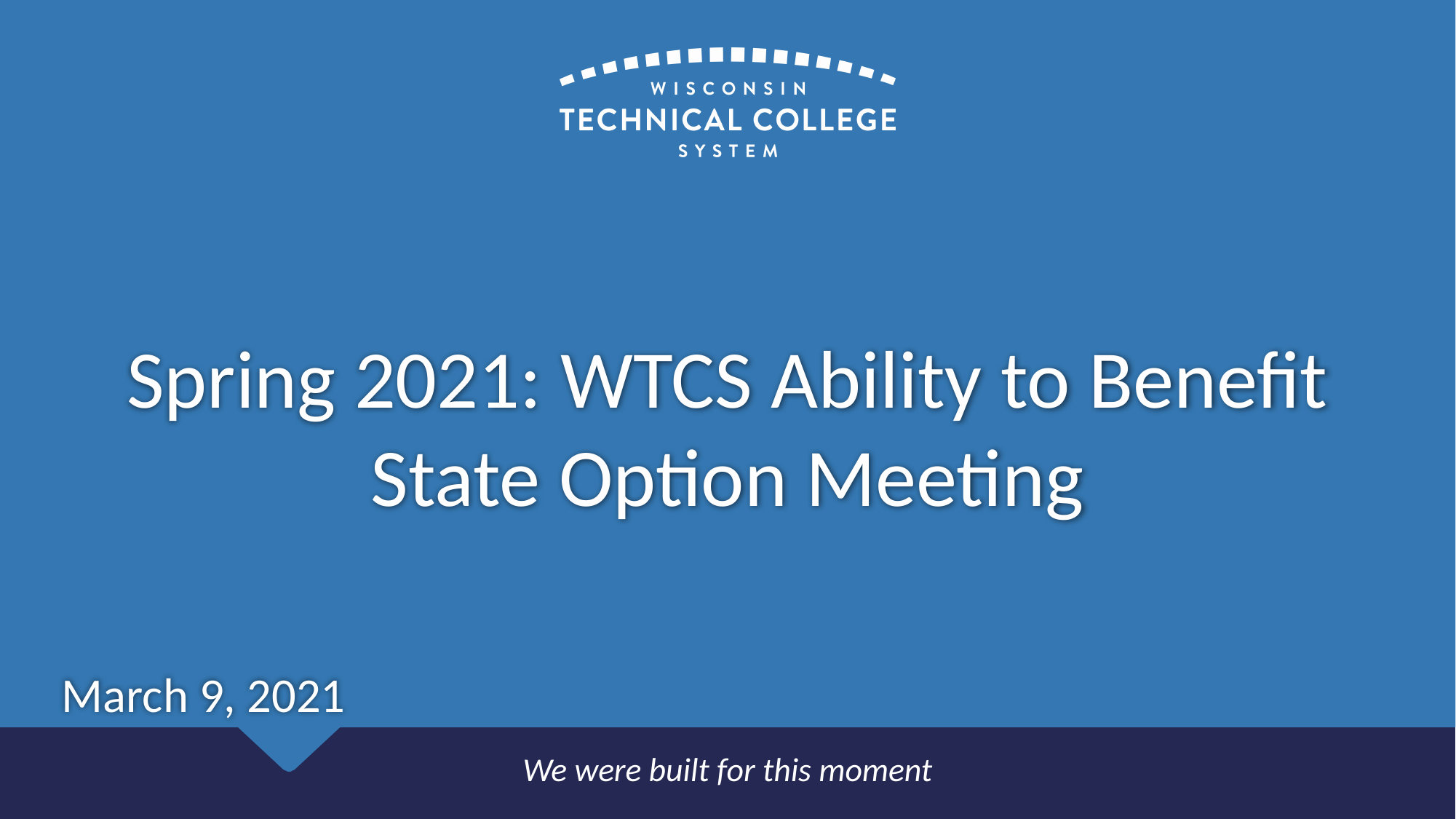

# Spring 2021: WTCS Ability to Benefit State Option Meeting
March 9, 2021